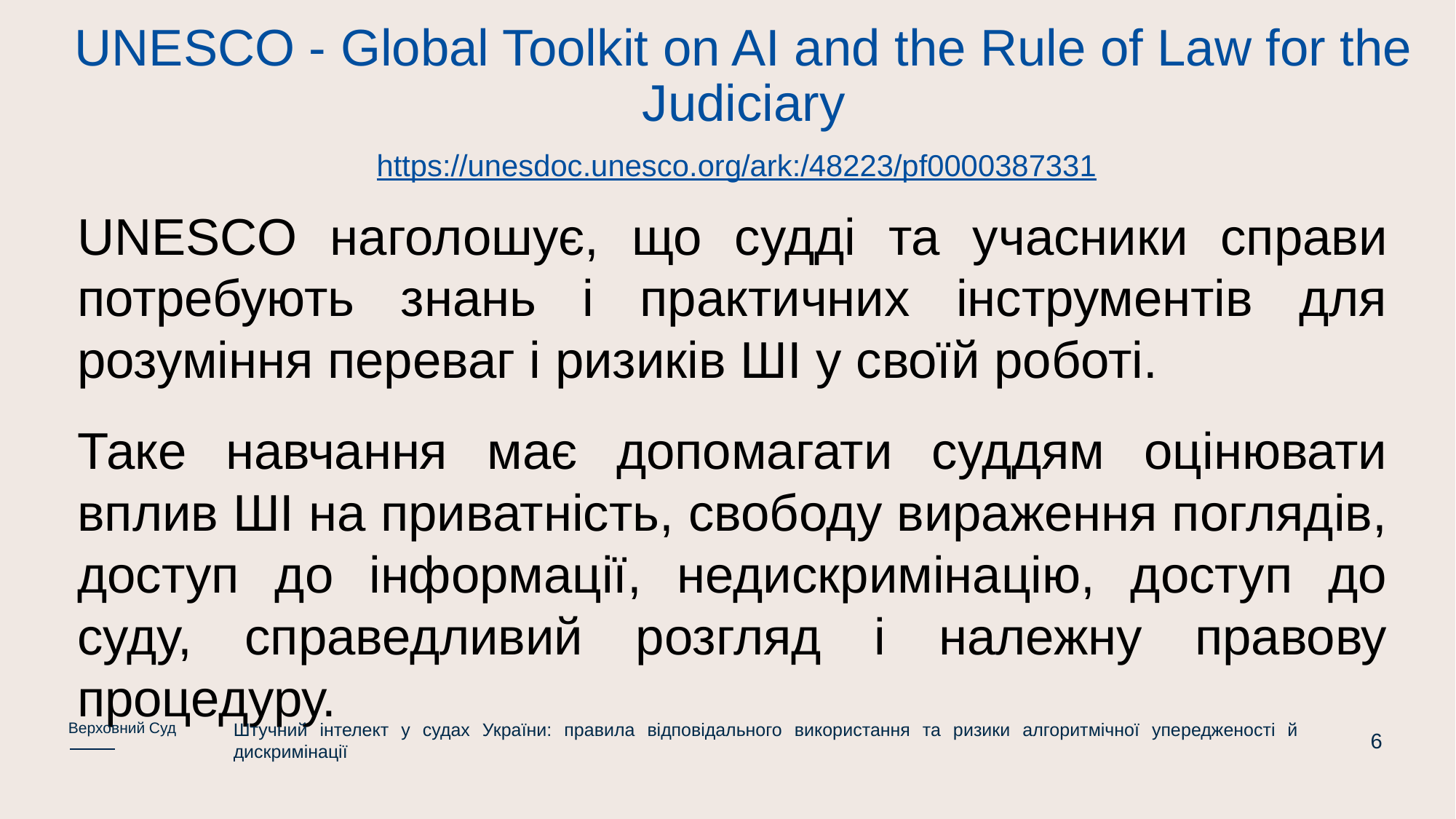

# UNESCO - Global Toolkit on AI and the Rule of Law for the Judiciary https://unesdoc.unesco.org/ark:/48223/pf0000387331
UNESCO наголошує, що судді та учасники справи потребують знань і практичних інструментів для розуміння переваг і ризиків ШІ у своїй роботі.

Таке навчання має допомагати суддям оцінювати вплив ШІ на приватність, свободу вираження поглядів, доступ до інформації, недискримінацію, доступ до суду, справедливий розгляд і належну правову процедуру.
Штучний інтелект у судах України: правила відповідального використання та ризики алгоритмічної упередженості й дискримінації
Верховний Суд
6